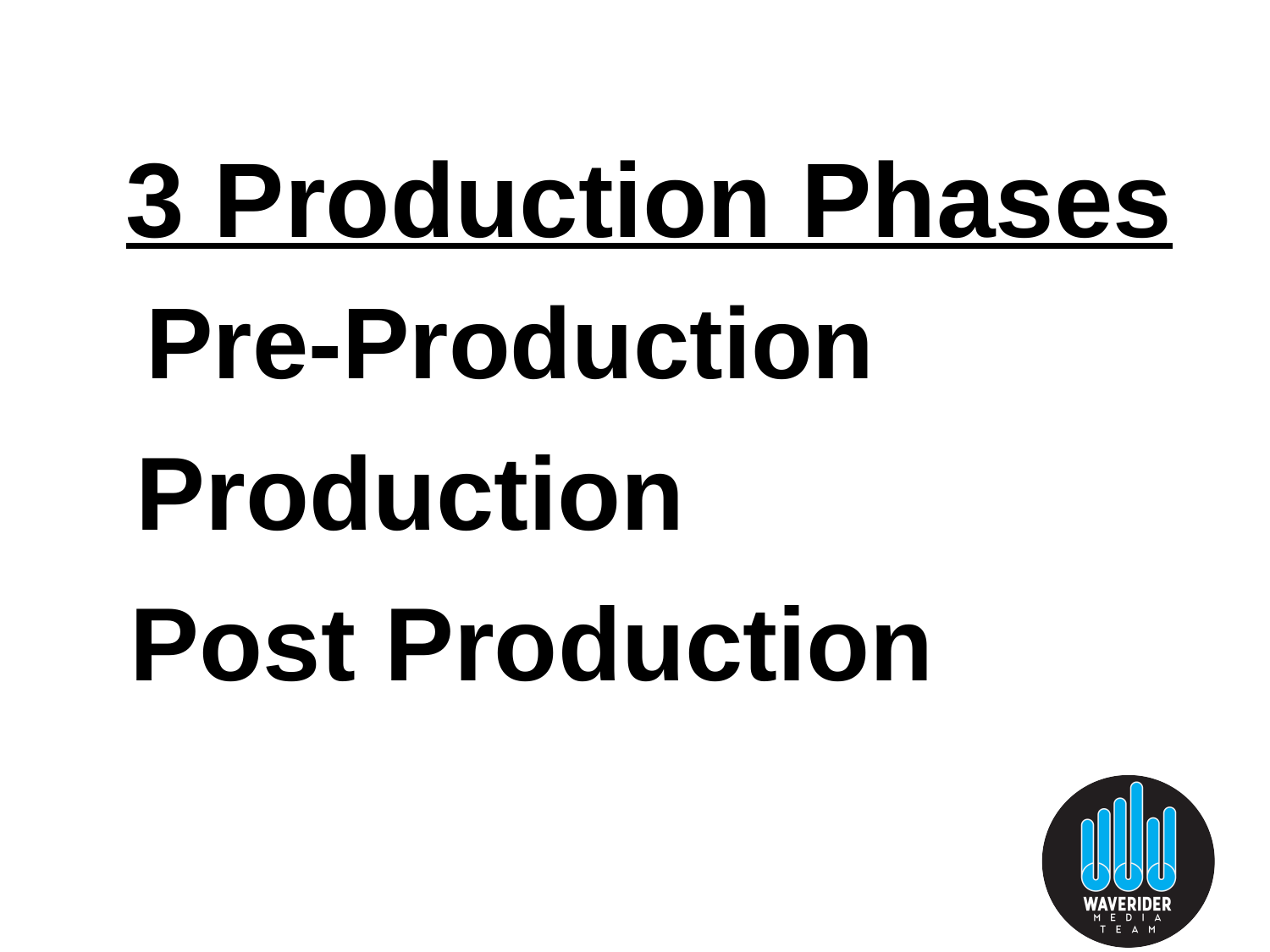

3 Production Phases
Pre-Production
Production
Post Production